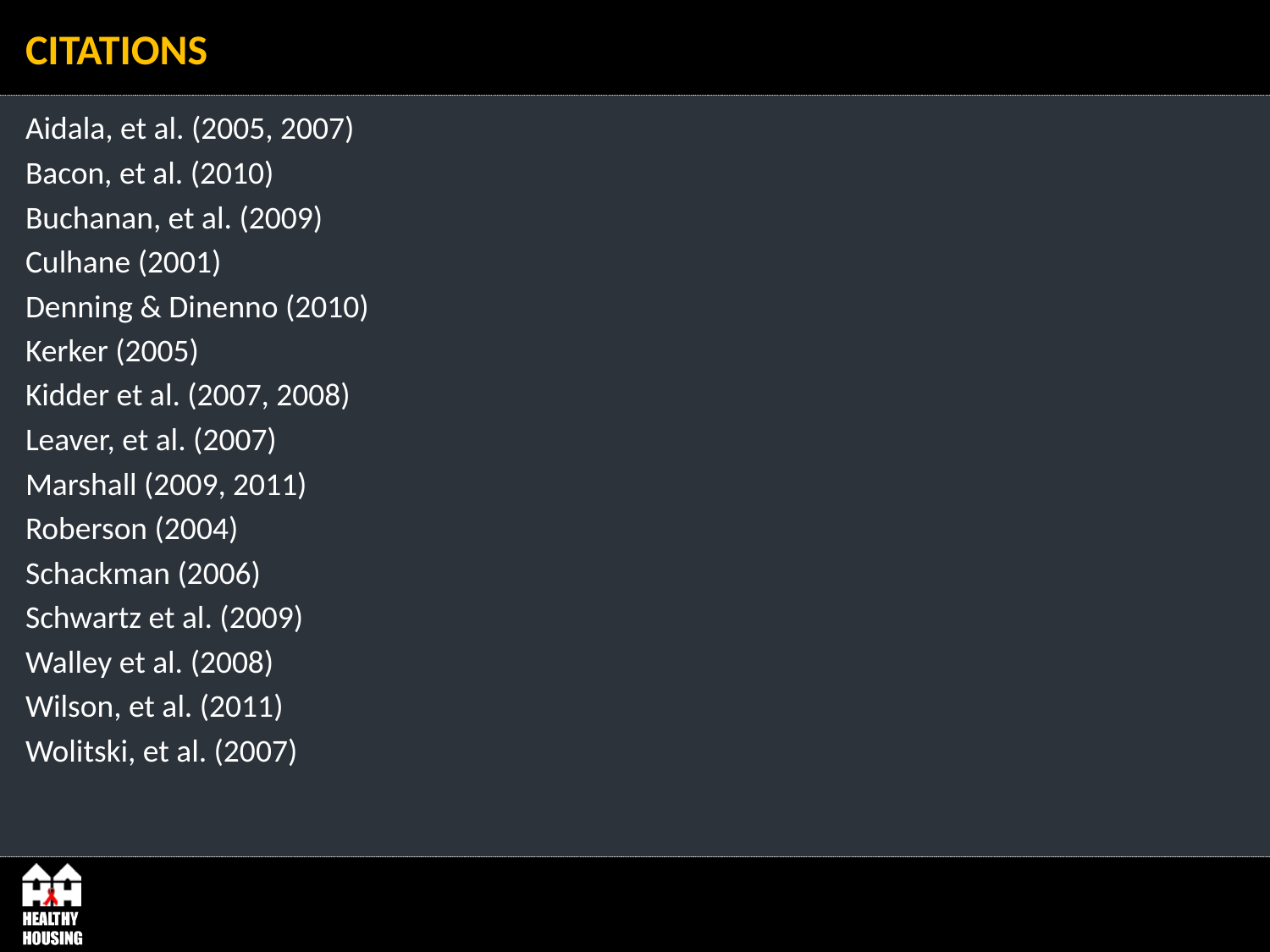

# CITATIONS
Aidala, et al. (2005, 2007)
Bacon, et al. (2010)
Buchanan, et al. (2009)
Culhane (2001)
Denning & Dinenno (2010)
Kerker (2005)
Kidder et al. (2007, 2008)
Leaver, et al. (2007)
Marshall (2009, 2011)
Roberson (2004)
Schackman (2006)
Schwartz et al. (2009)
Walley et al. (2008)
Wilson, et al. (2011)
Wolitski, et al. (2007)